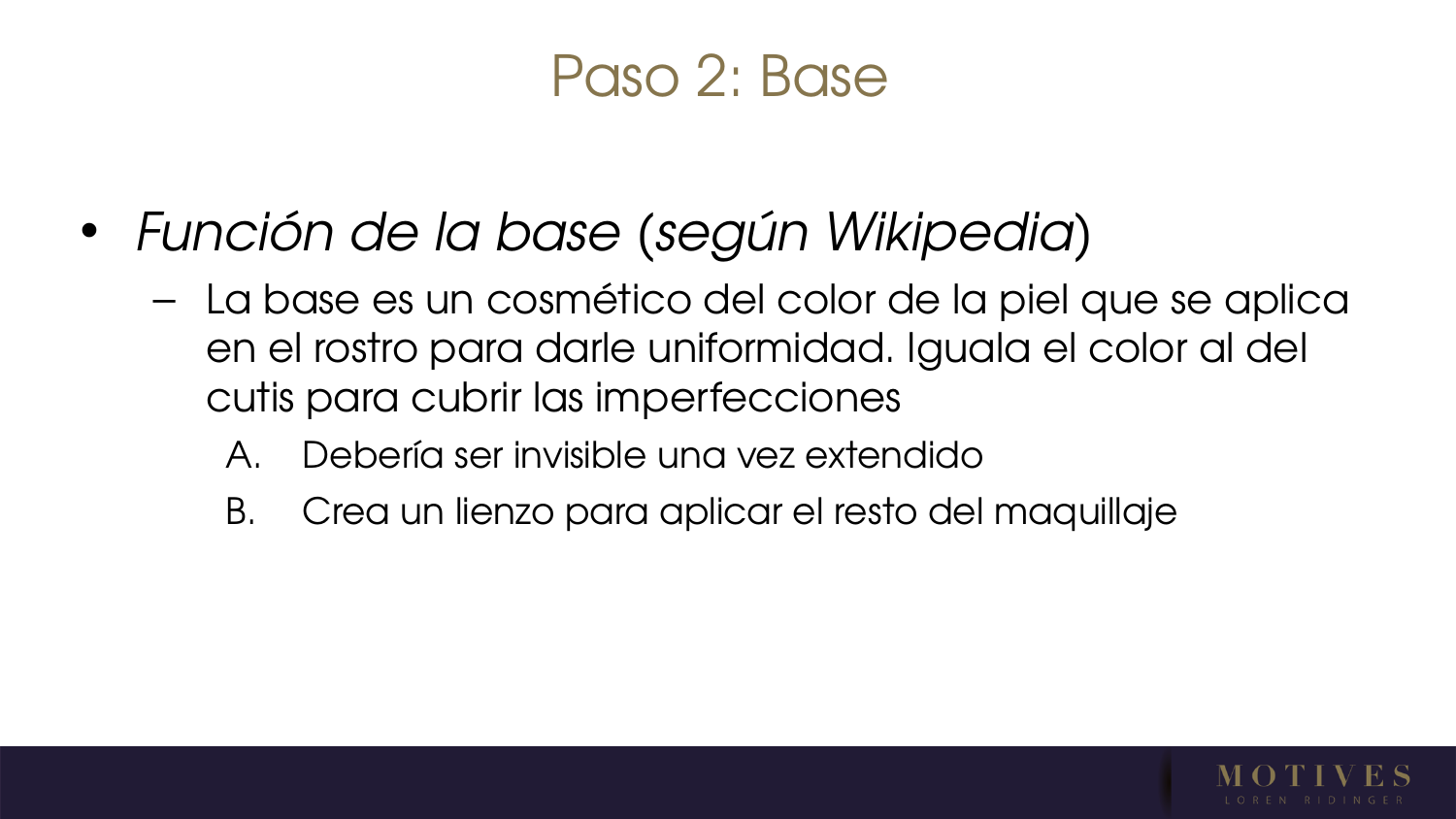

# Paso 2: Base
Función de la base (según Wikipedia)
La base es un cosmético del color de la piel que se aplica en el rostro para darle uniformidad. Iguala el color al del cutis para cubrir las imperfecciones
Debería ser invisible una vez extendido
Crea un lienzo para aplicar el resto del maquillaje